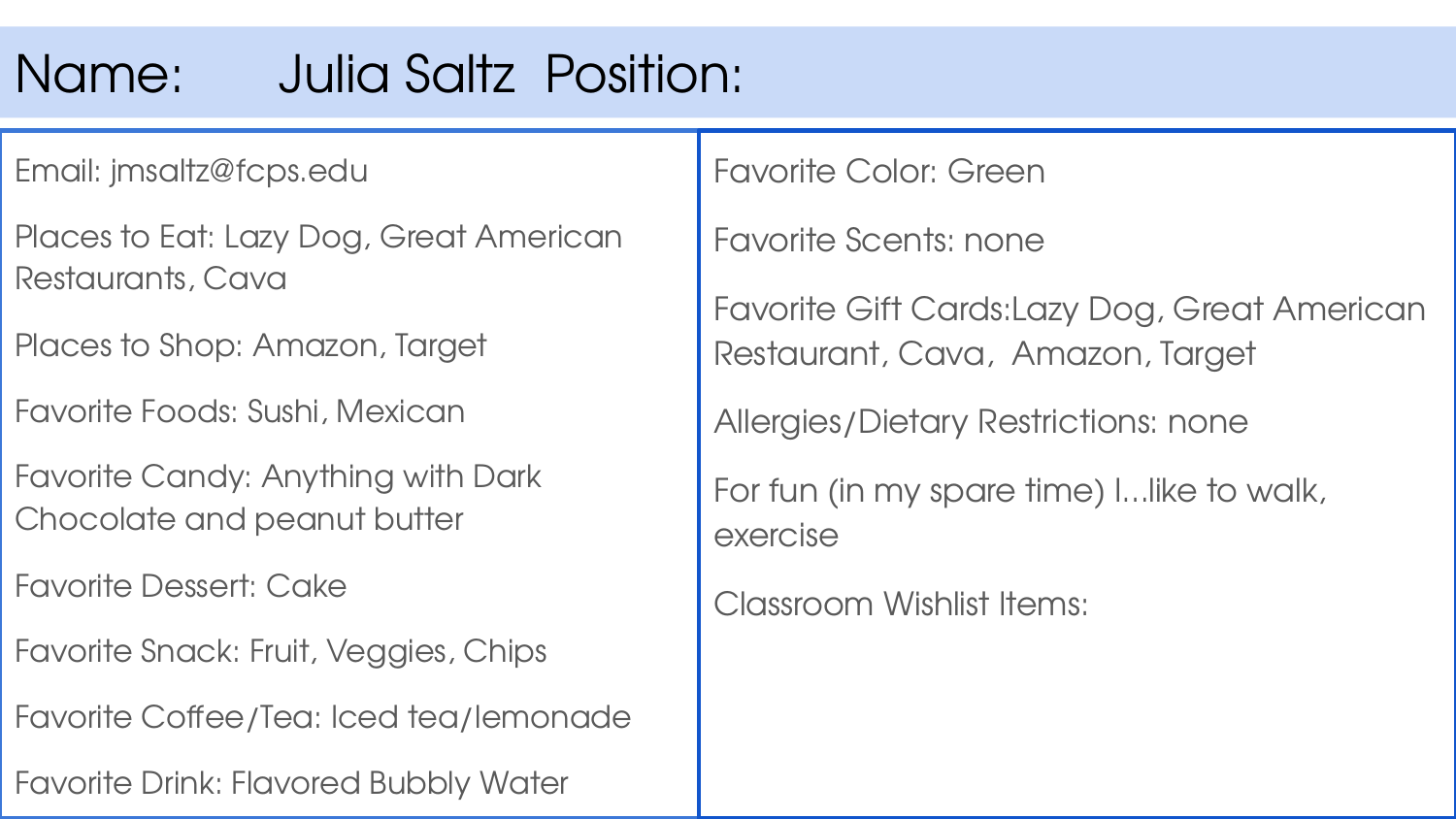

# Name:	Julia Saltz				Position:
Email: jmsaltz@fcps.edu
Places to Eat: Lazy Dog, Great American Restaurants, Cava
Places to Shop: Amazon, Target
Favorite Foods: Sushi, Mexican
Favorite Candy: Anything with Dark Chocolate and peanut butter
Favorite Dessert: Cake
Favorite Snack: Fruit, Veggies, Chips
Favorite Coffee/Tea: Iced tea/lemonade
Favorite Drink: Flavored Bubbly Water
Favorite Color: Green
Favorite Scents: none
Favorite Gift Cards:Lazy Dog, Great American Restaurant, Cava,  Amazon, Target
Allergies/Dietary Restrictions: none
For fun (in my spare time) I…like to walk, exercise
Classroom Wishlist Items: